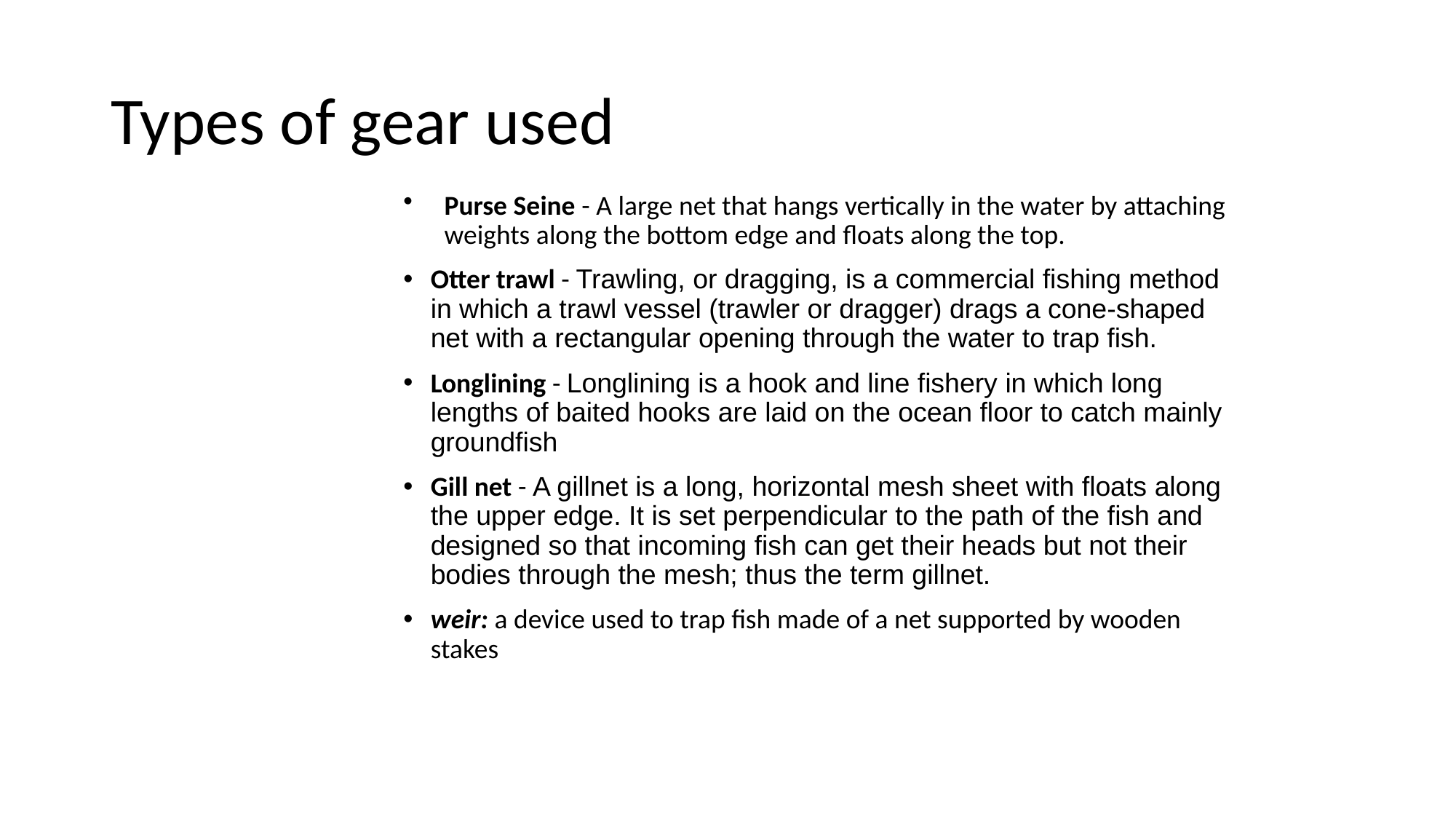

# Types of gear used
Purse Seine - A large net that hangs vertically in the water by attaching weights along the bottom edge and floats along the top.
Otter trawl - Trawling, or dragging, is a commercial fishing method in which a trawl vessel (trawler or dragger) drags a cone-shaped net with a rectangular opening through the water to trap fish.
Longlining - Longlining is a hook and line fishery in which long lengths of baited hooks are laid on the ocean floor to catch mainly groundfish
Gill net - A gillnet is a long, horizontal mesh sheet with floats along the upper edge. It is set perpendicular to the path of the fish and designed so that incoming fish can get their heads but not their bodies through the mesh; thus the term gillnet.
weir: a device used to trap fish made of a net supported by wooden stakes